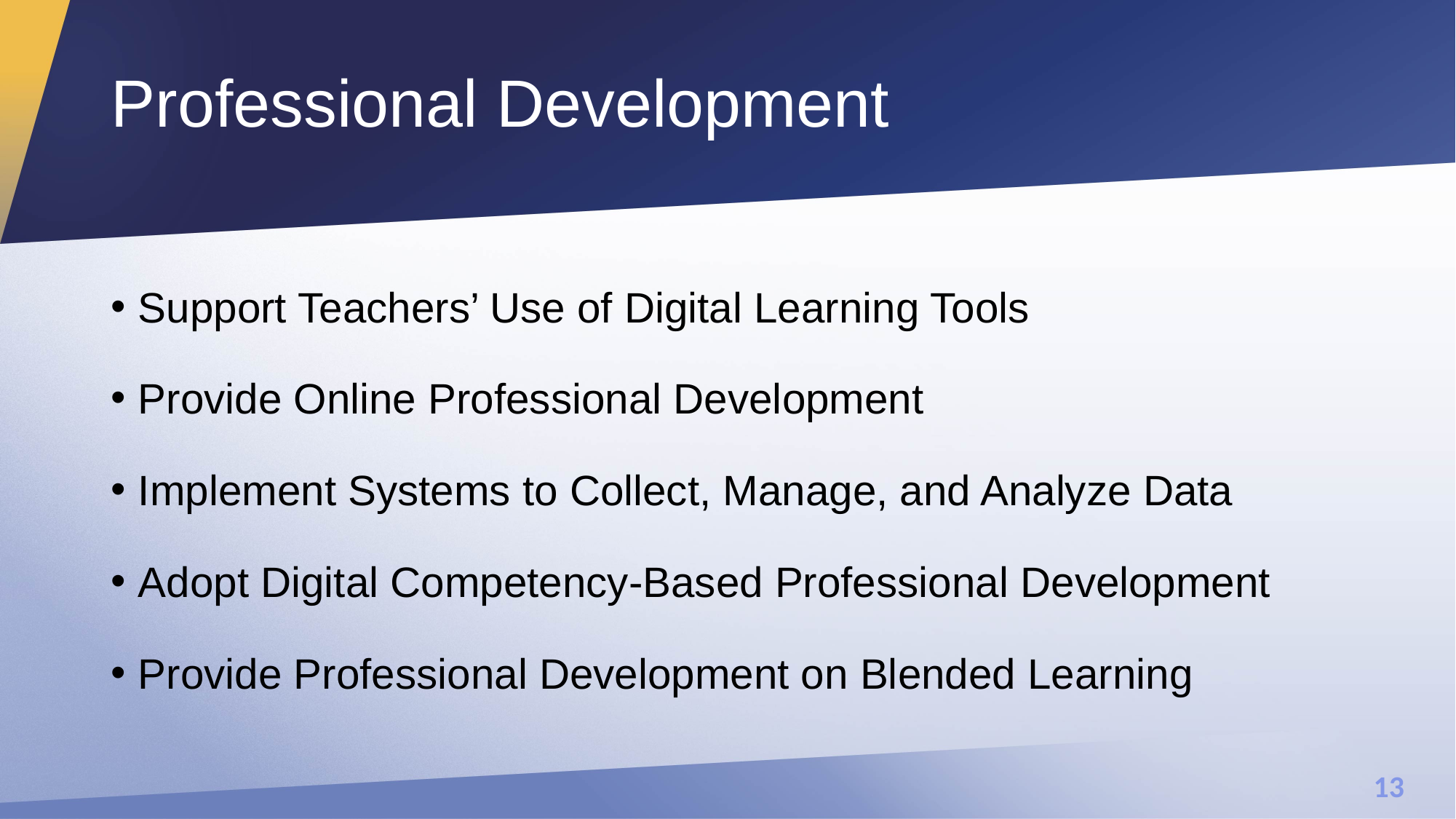

# Professional Development
Support Teachers’ Use of Digital Learning Tools
Provide Online Professional Development
Implement Systems to Collect, Manage, and Analyze Data
Adopt Digital Competency-Based Professional Development
Provide Professional Development on Blended Learning